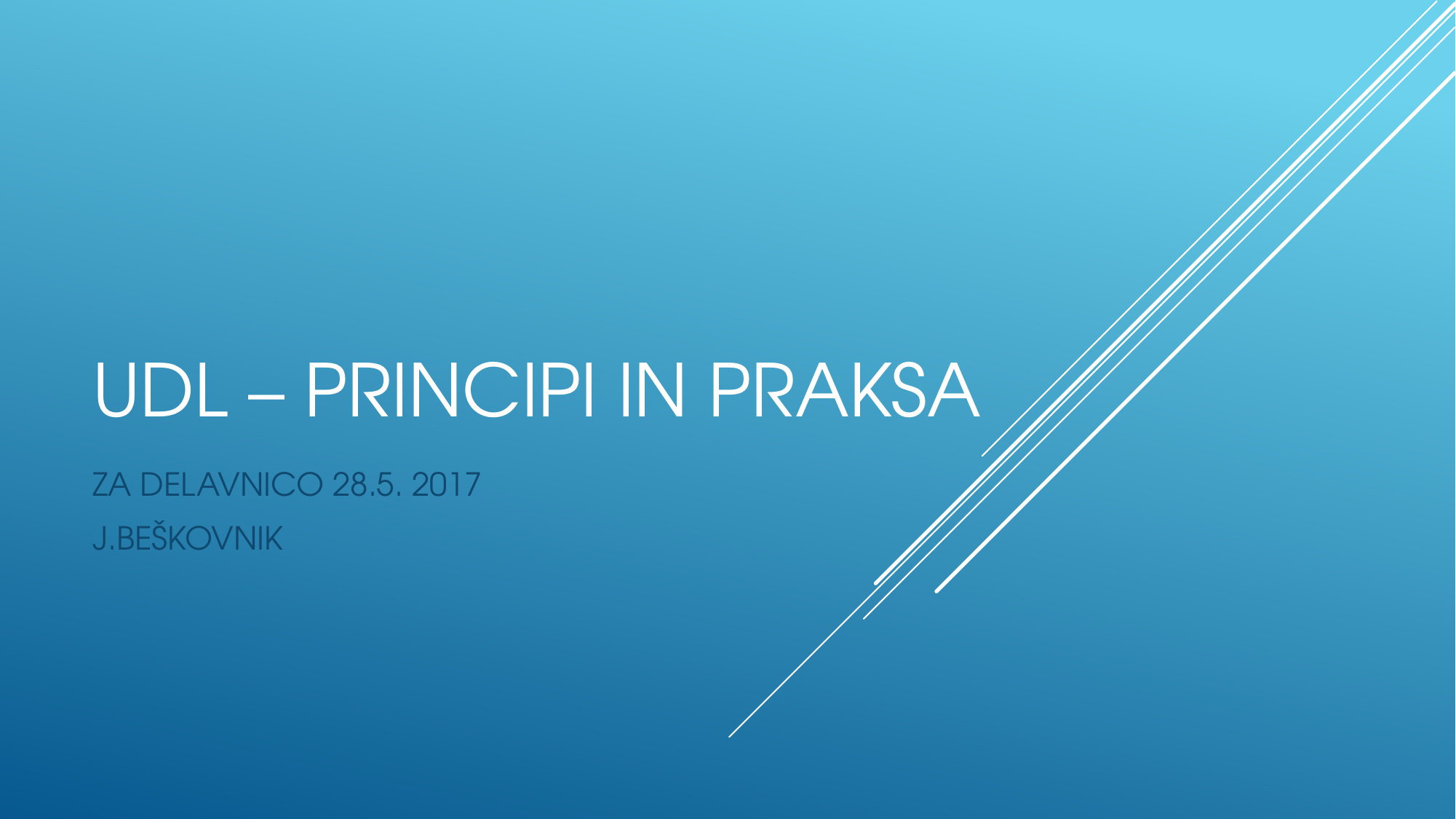

# UDL – PRINCIPI IN PRAKSA
ZA DELAVNICO 28.5. 2017
J.BEŠKOVNIK